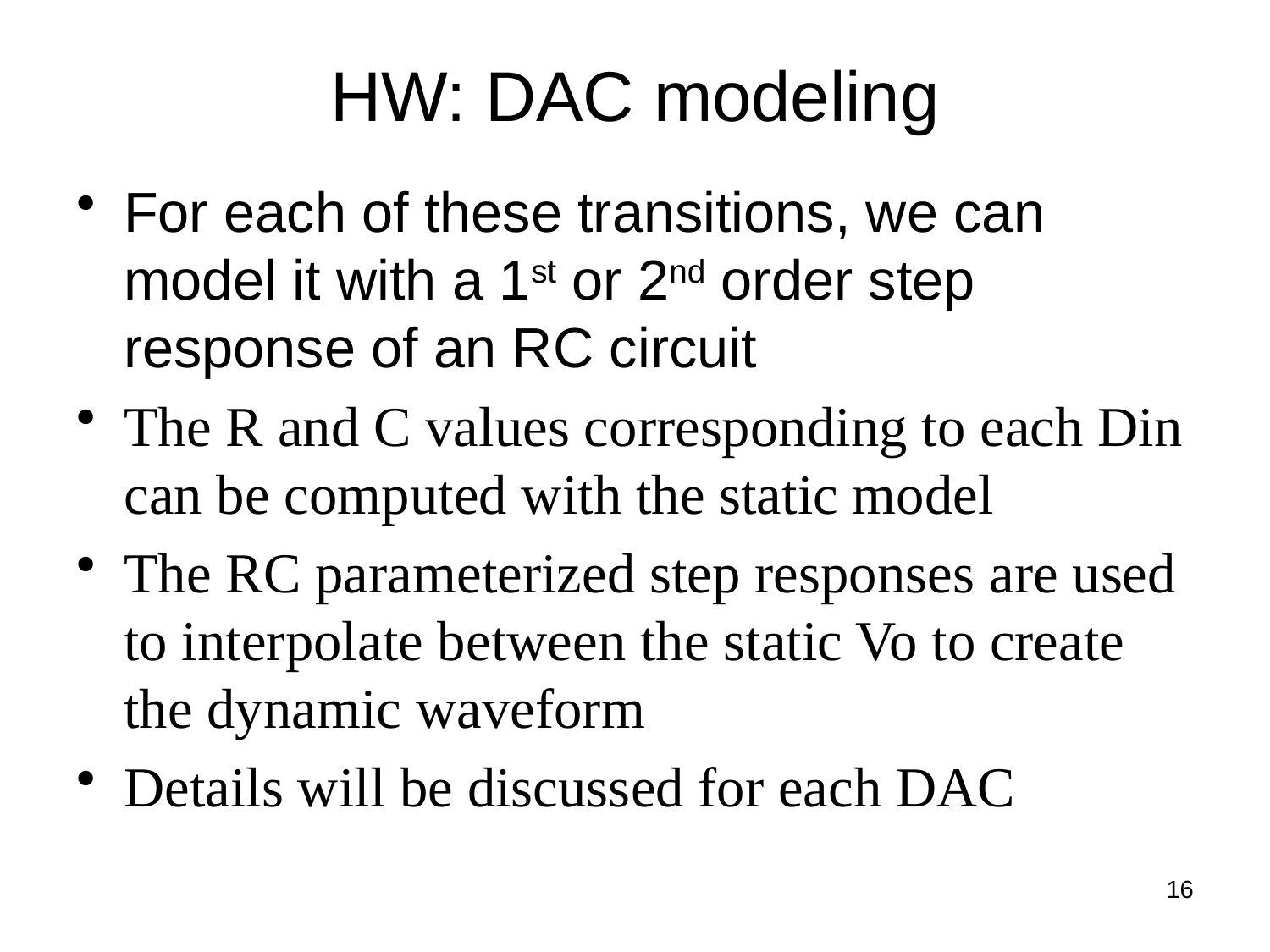

# HW: DAC modeling
For each of these transitions, we can model it with a 1st or 2nd order step response of an RC circuit
The R and C values corresponding to each Din can be computed with the static model
The RC parameterized step responses are used to interpolate between the static Vo to create the dynamic waveform
Details will be discussed for each DAC
16